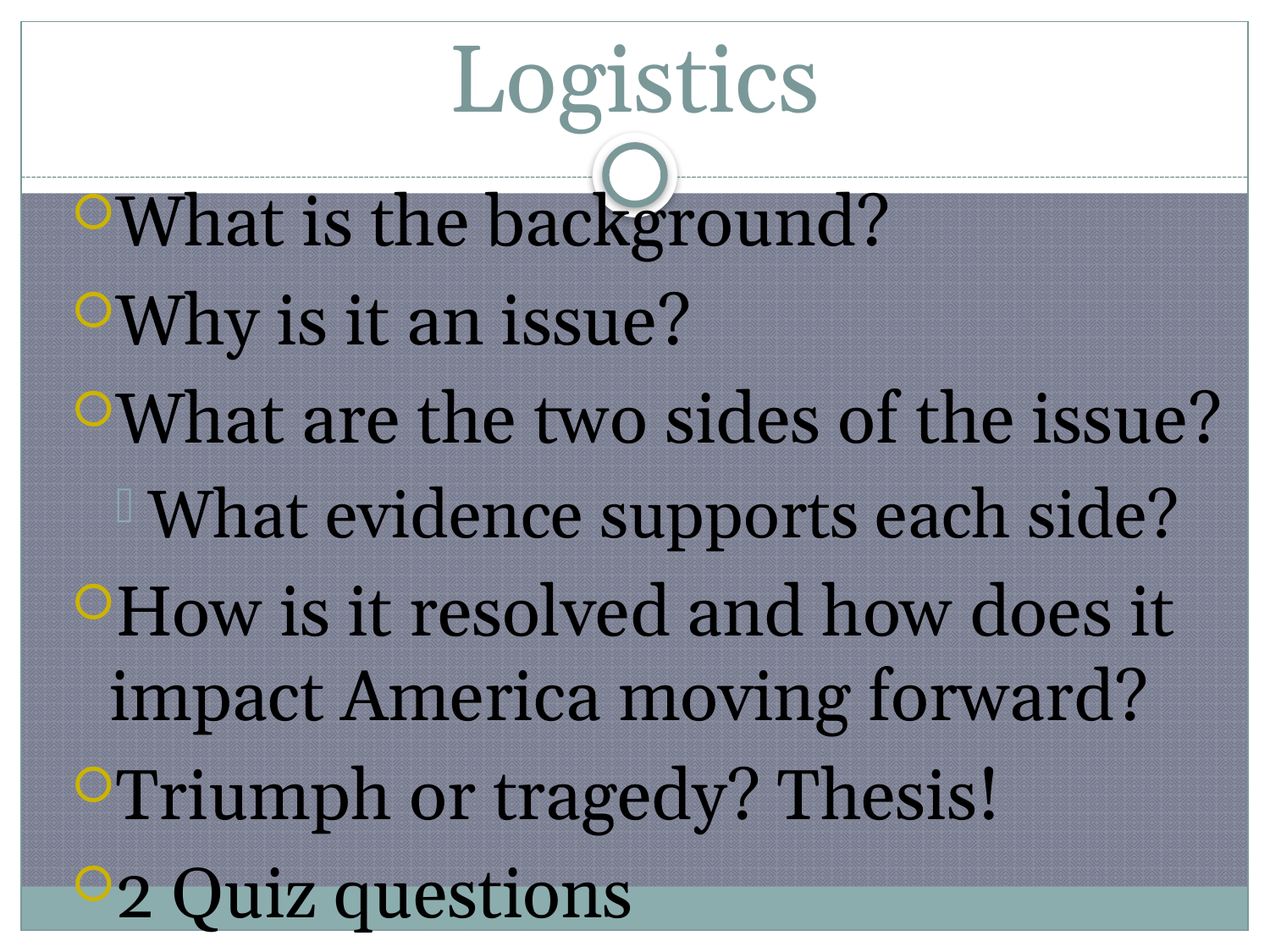

# Logistics
What is the background?
Why is it an issue?
What are the two sides of the issue?
What evidence supports each side?
How is it resolved and how does it impact America moving forward?
Triumph or tragedy? Thesis!
2 Quiz questions